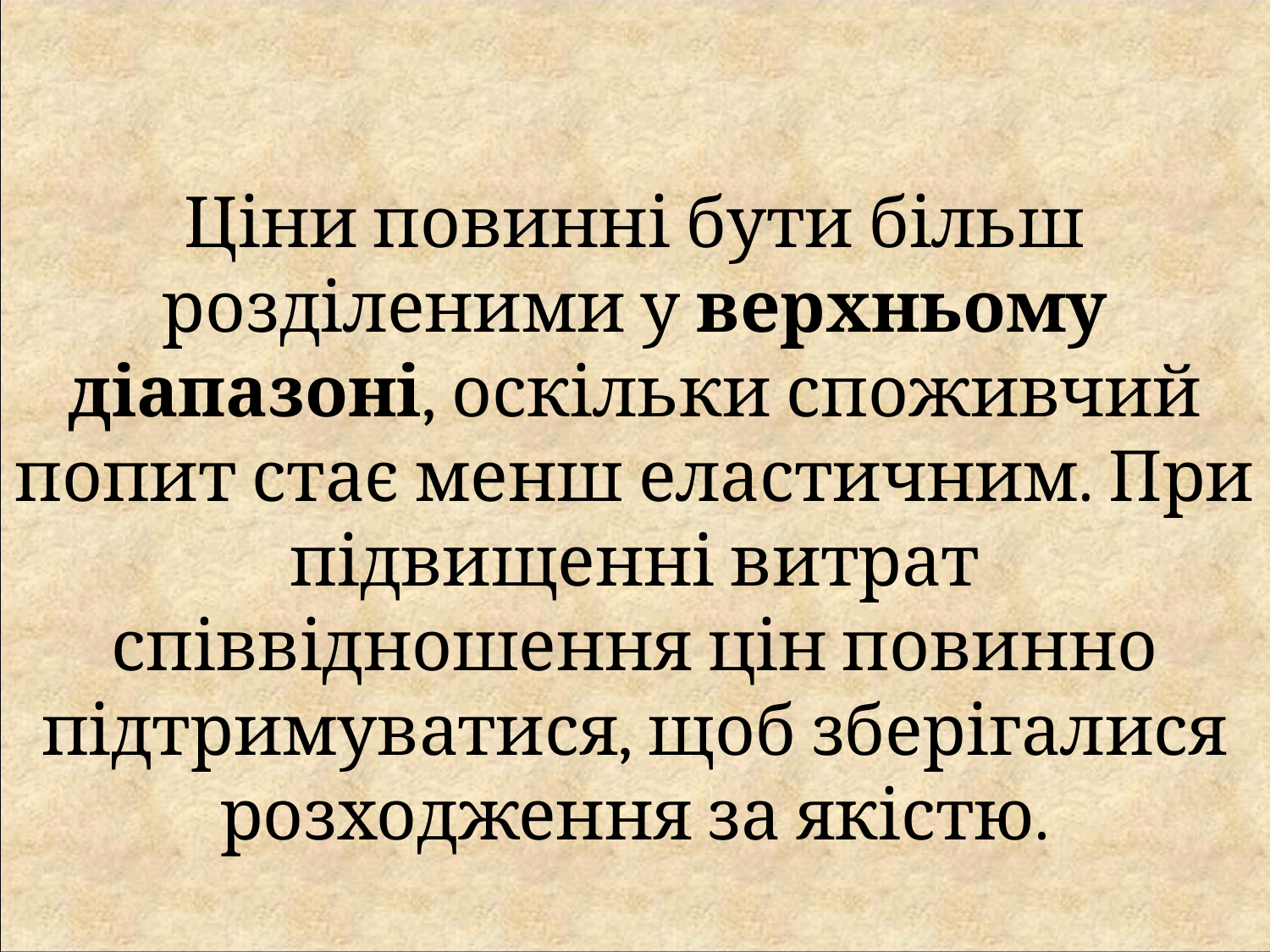

Ціни повинні бути більш розділеними у верхньому діапазоні, оскільки споживчий попит стає менш еластичним. При підвищенні витрат співвідношення цін повинно підтримуватися, щоб зберігалися розходження за якістю.